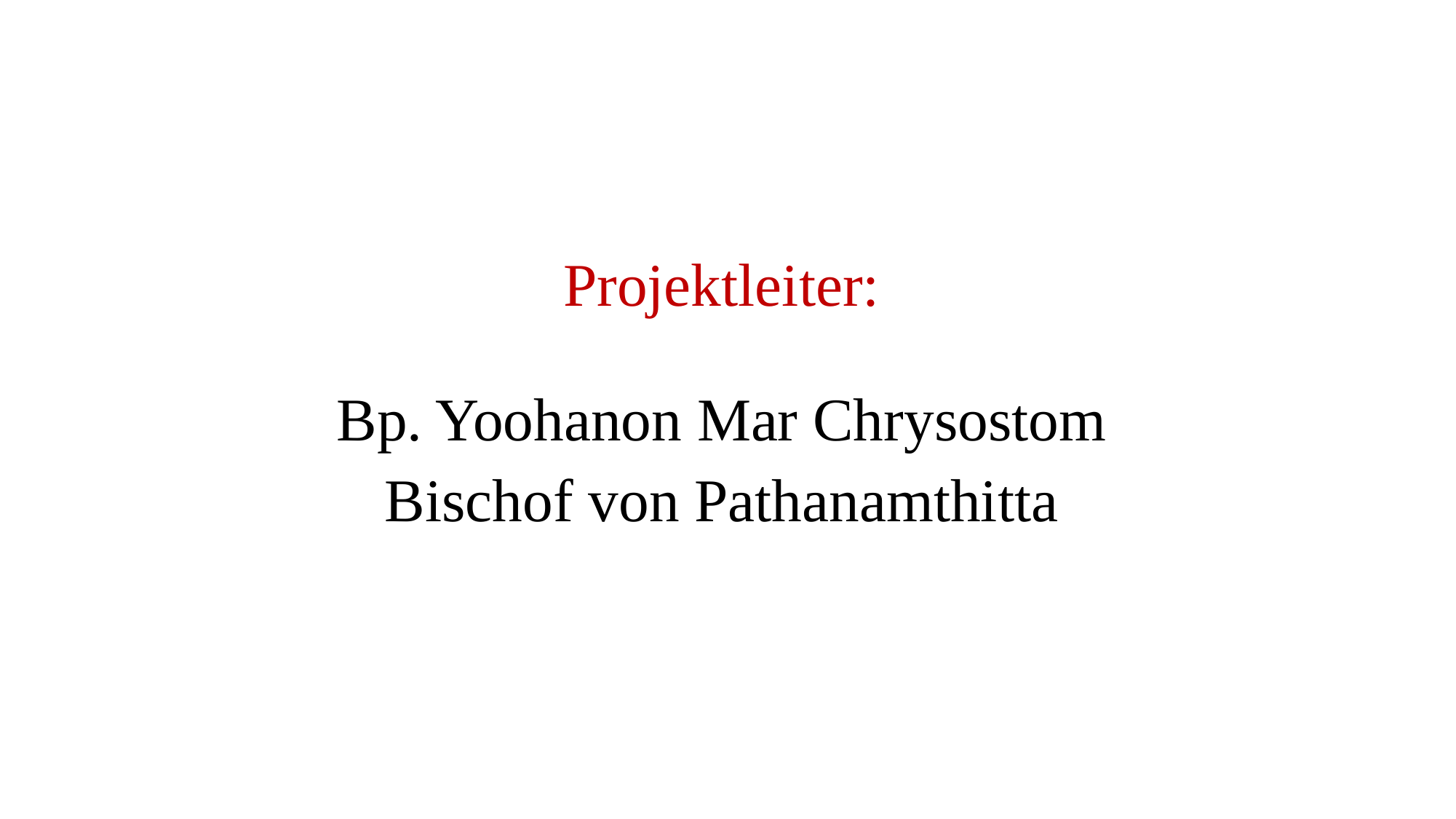

Projektleiter:

Bp. Yoohanon Mar Chrysostom
Bischof von Pathanamthitta